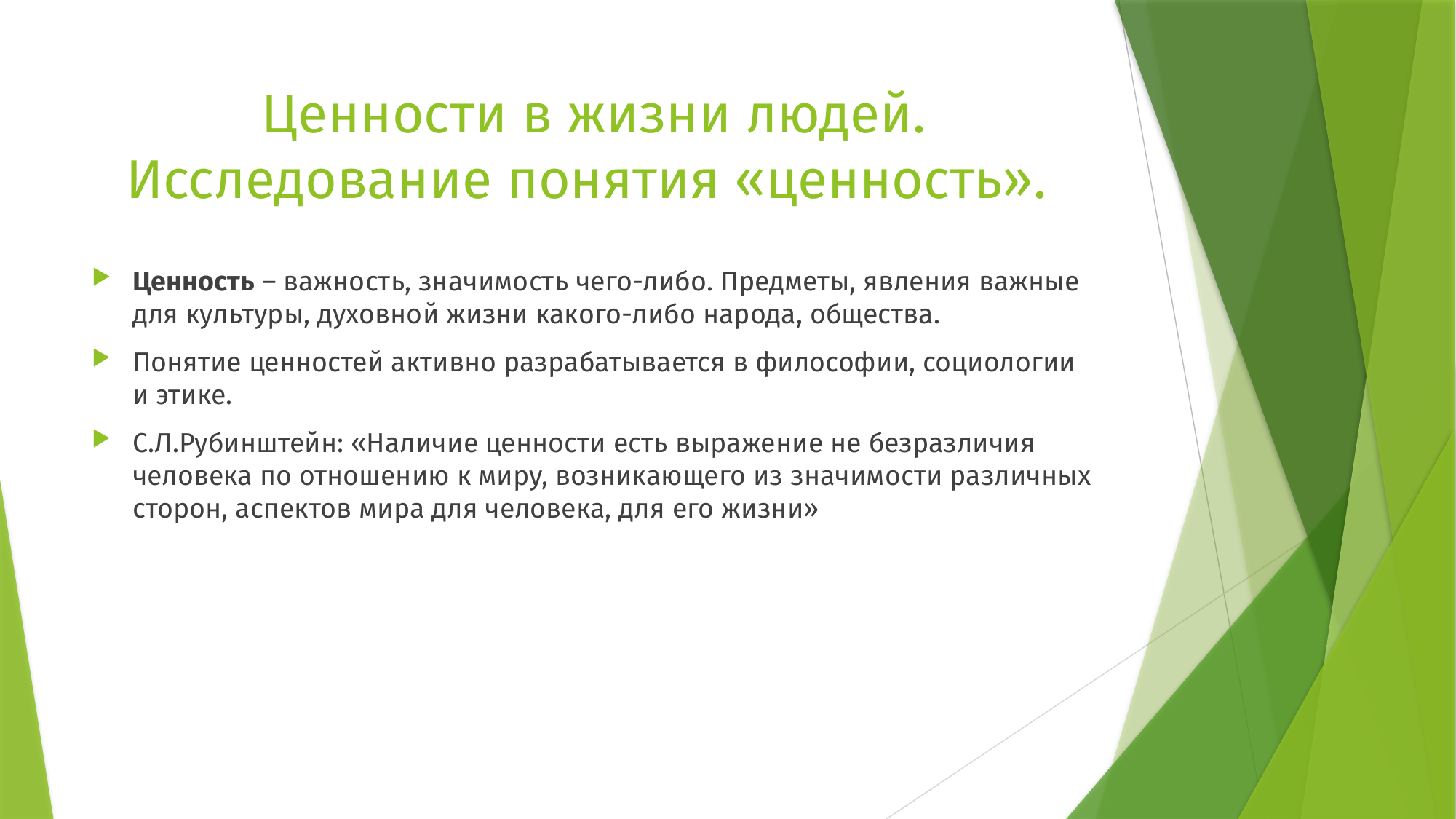

# Ценности в жизни людей. Исследование понятия «ценность».
Ценность – важность, значимость чего-либо. Предметы, явления важные для культуры, духовной жизни какого-либо народа, общества.
Понятие ценностей активно разрабатывается в философии, социологии и этике.
С.Л.Рубинштейн: «Наличие ценности есть выражение не безразличия человека по отношению к миру, возникающего из значимости различных сторон, аспектов мира для человека, для его жизни»